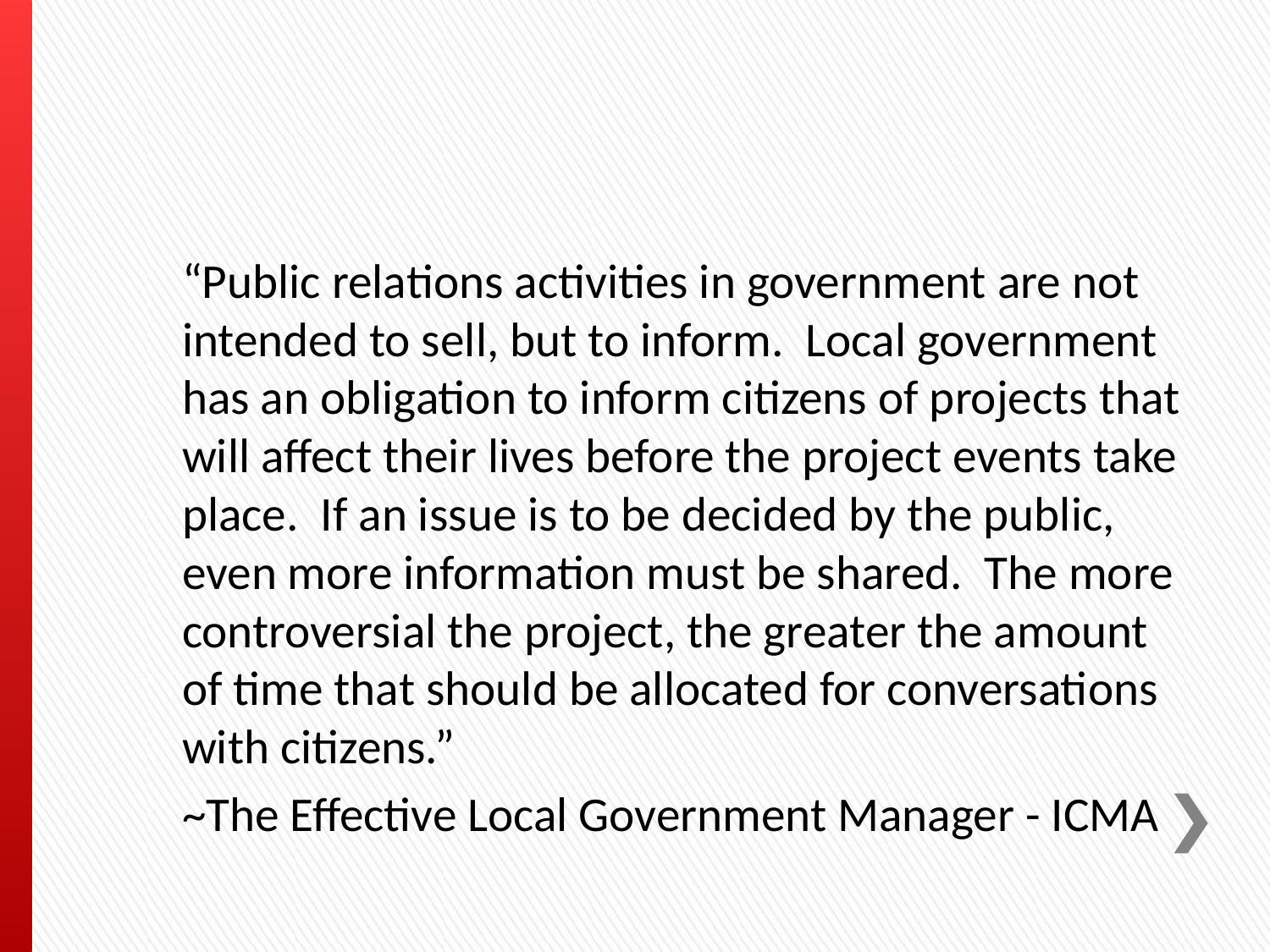

#
“Public relations activities in government are not intended to sell, but to inform.  Local government has an obligation to inform citizens of projects that will affect their lives before the project events take place.  If an issue is to be decided by the public, even more information must be shared.  The more controversial the project, the greater the amount of time that should be allocated for conversations with citizens.”
~The Effective Local Government Manager - ICMA